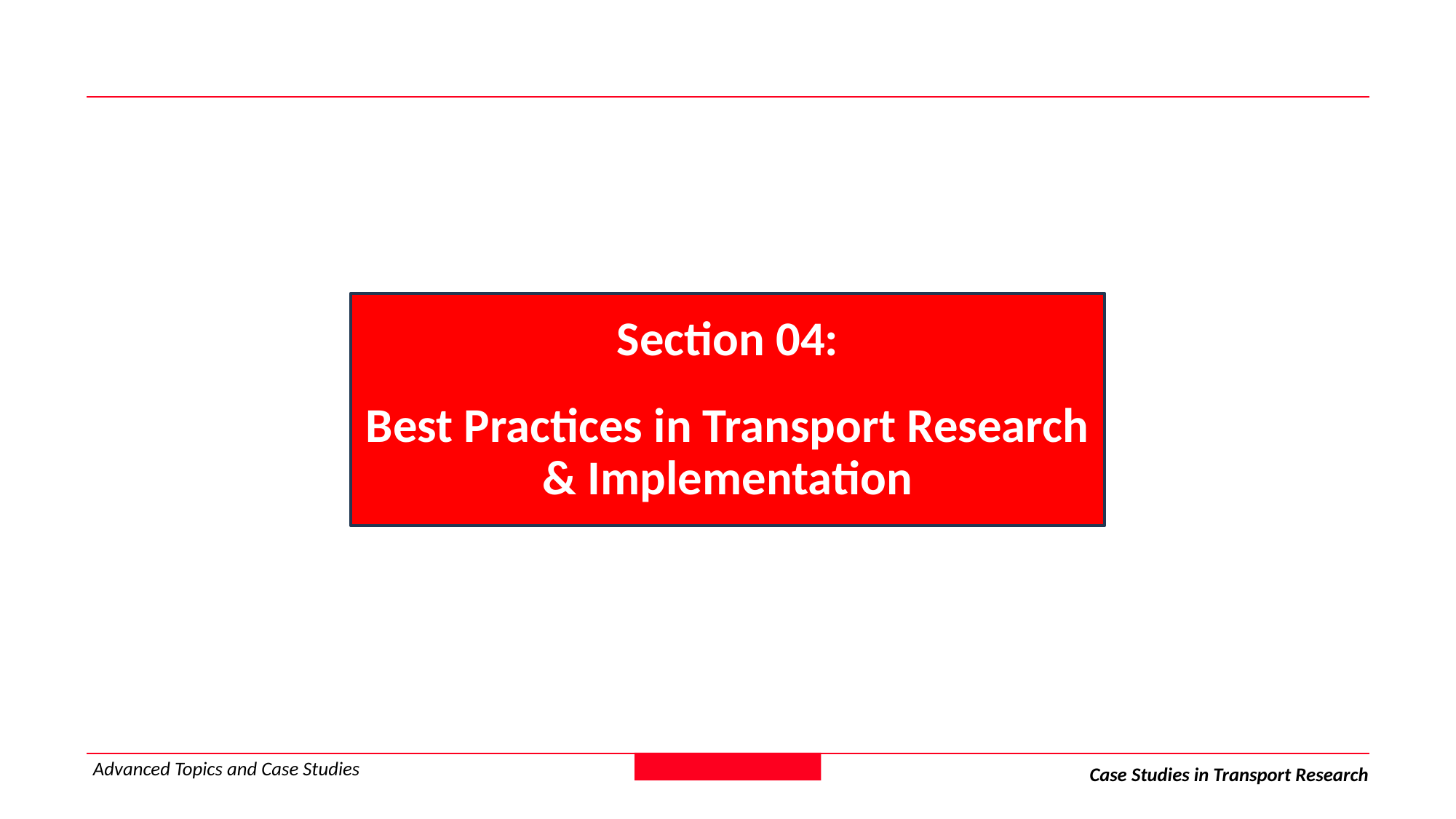

Section 04:
Best Practices in Transport Research & Implementation
Advanced Topics and Case Studies
Case Studies in Transport Research